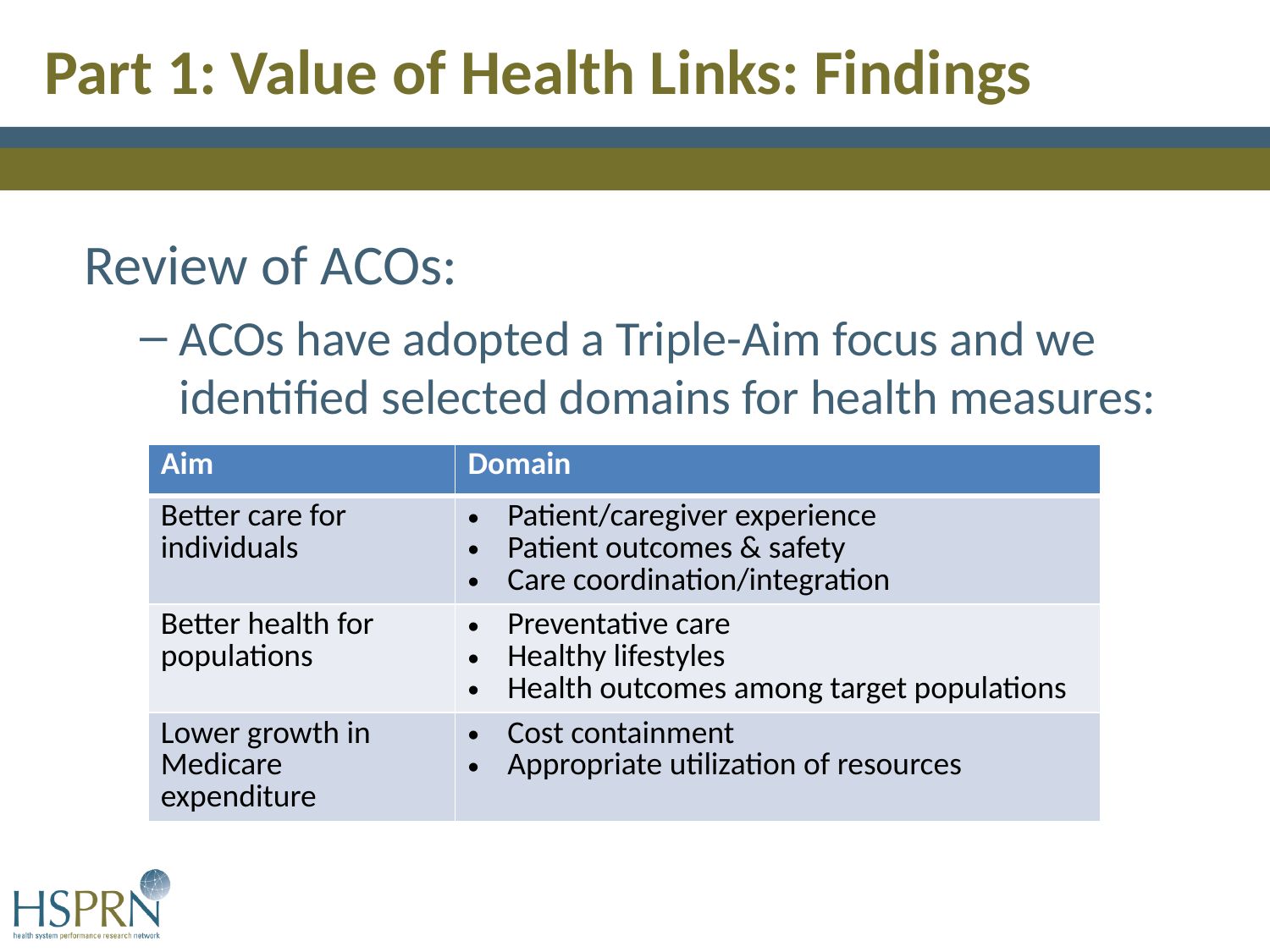

Part 1: Value of Health Links: Findings
Review of ACOs:
ACOs have adopted a Triple-Aim focus and we identified selected domains for health measures:
| Aim | Domain |
| --- | --- |
| Better care for individuals | Patient/caregiver experience Patient outcomes & safety Care coordination/integration |
| Better health for populations | Preventative care Healthy lifestyles Health outcomes among target populations |
| Lower growth in Medicare expenditure | Cost containment Appropriate utilization of resources |
7